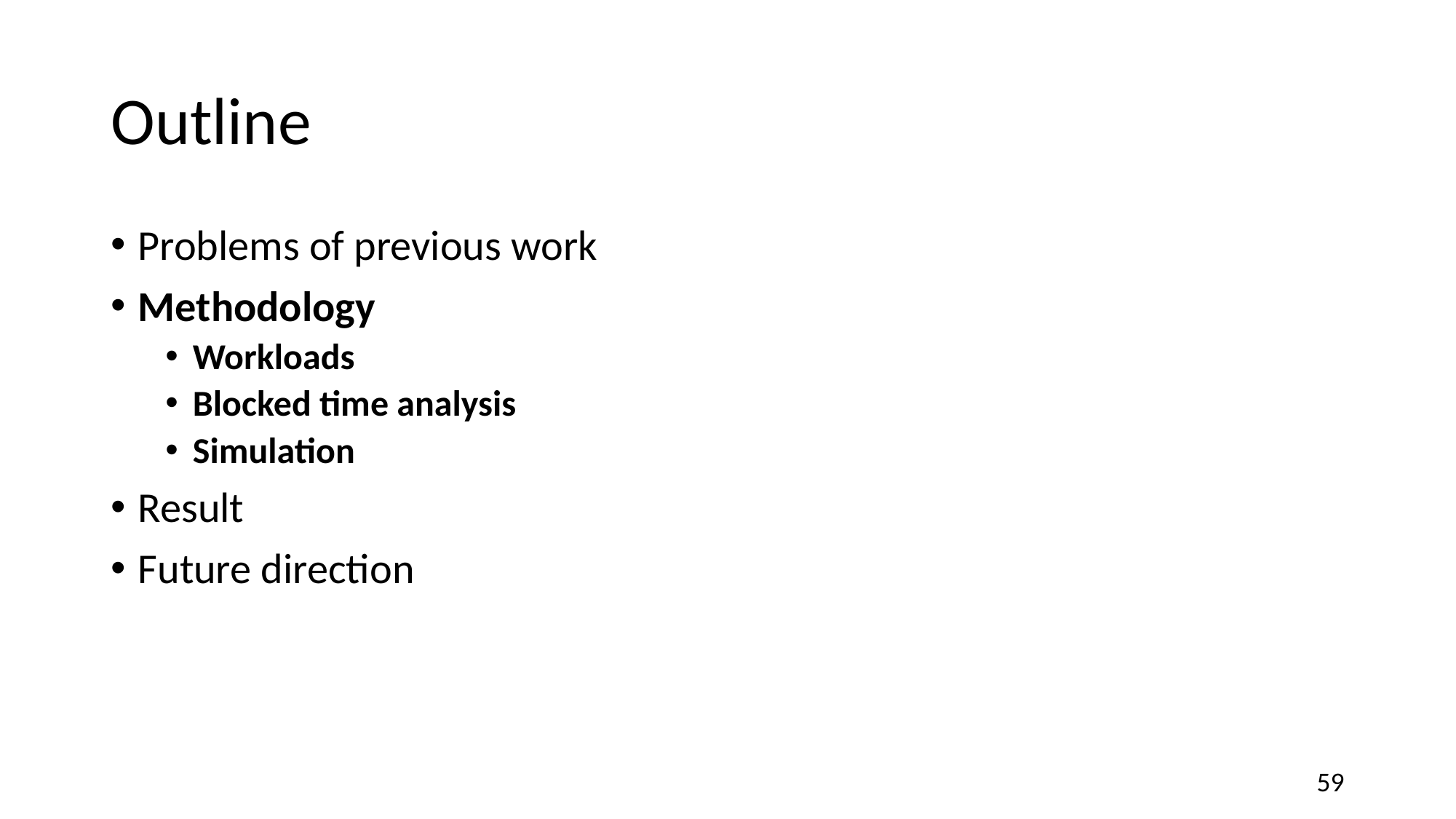

# Outline
Problems of previous work
Methodology
Workloads
Blocked time analysis
Simulation
Result
Future direction

59